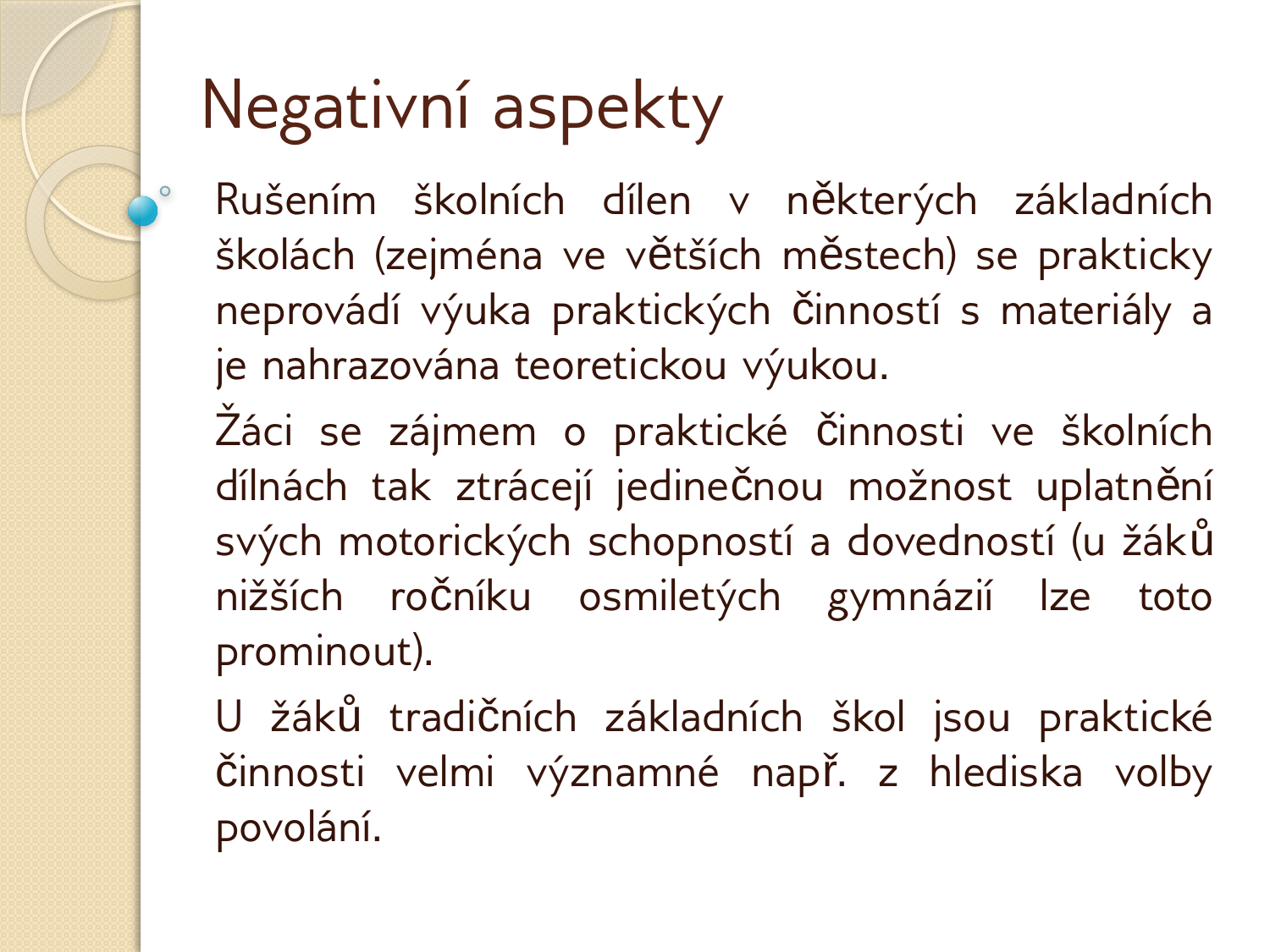

# Negativní aspekty
Rušením školních dílen v některých základních školách (zejména ve větších městech) se prakticky neprovádí výuka praktických činností s materiály a je nahrazována teoretickou výukou.
Žáci se zájmem o praktické činnosti ve školních dílnách tak ztrácejí jedinečnou možnost uplatnění svých motorických schopností a dovedností (u žáků nižších ročníku osmiletých gymnázií lze toto prominout).
U žáků tradičních základních škol jsou praktické činnosti velmi významné např. z hlediska volby povolání.